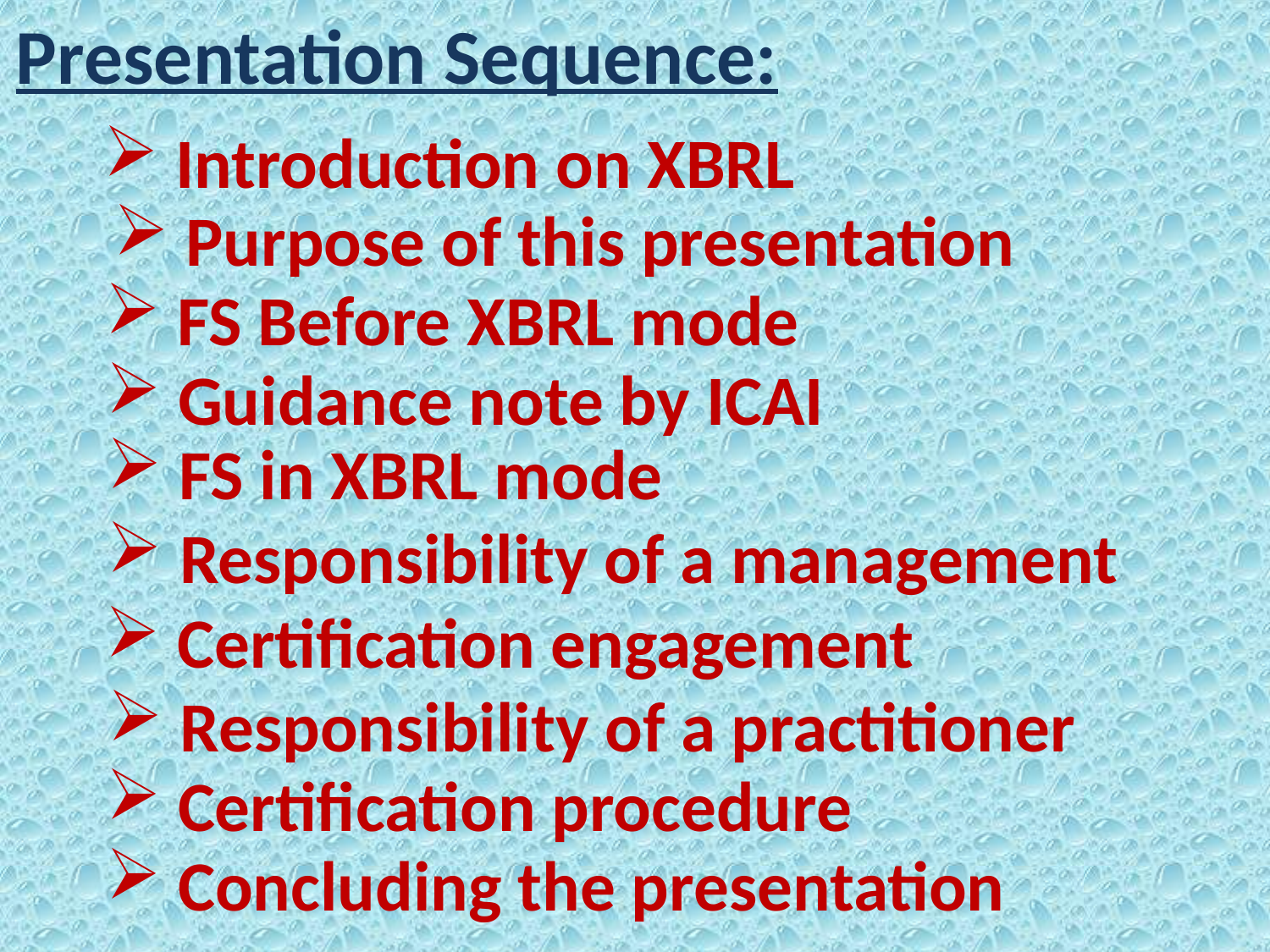

Presentation Sequence:
 Introduction on XBRL
 Purpose of this presentation
 FS Before XBRL mode
 Guidance note by ICAI
 FS in XBRL mode
 Responsibility of a management
 Certification engagement
 Responsibility of a practitioner
 Certification procedure
 Concluding the presentation